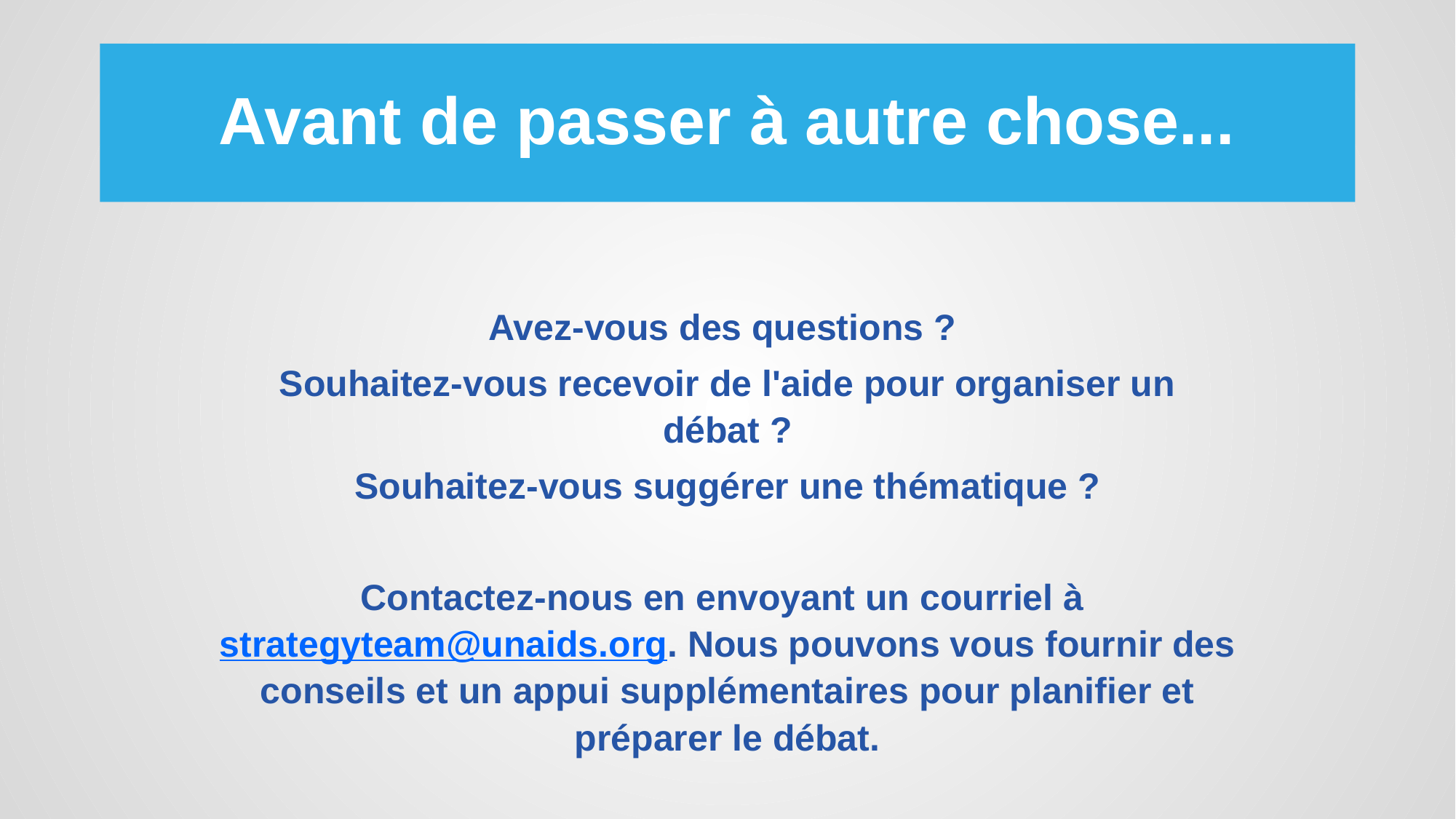

# Avant de passer à autre chose...
Avez-vous des questions ?
Souhaitez-vous recevoir de l'aide pour organiser un débat ?
Souhaitez-vous suggérer une thématique ?

Contactez-nous en envoyant un courriel à strategyteam@unaids.org. Nous pouvons vous fournir des conseils et un appui supplémentaires pour planifier et préparer le débat.